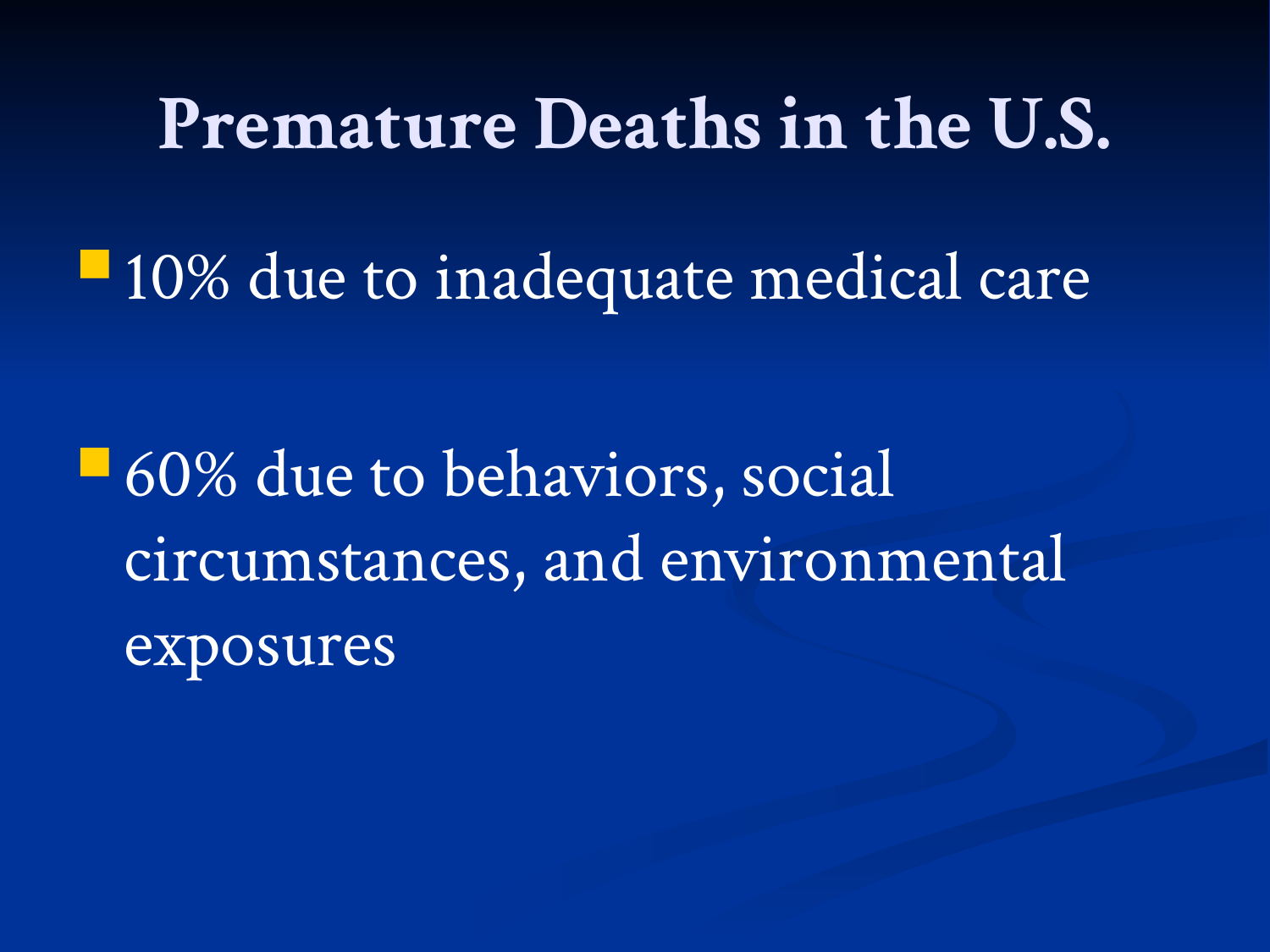

# Premature Deaths in the U.S.
10% due to inadequate medical care

60% due to behaviors, social circumstances, and environmental exposures